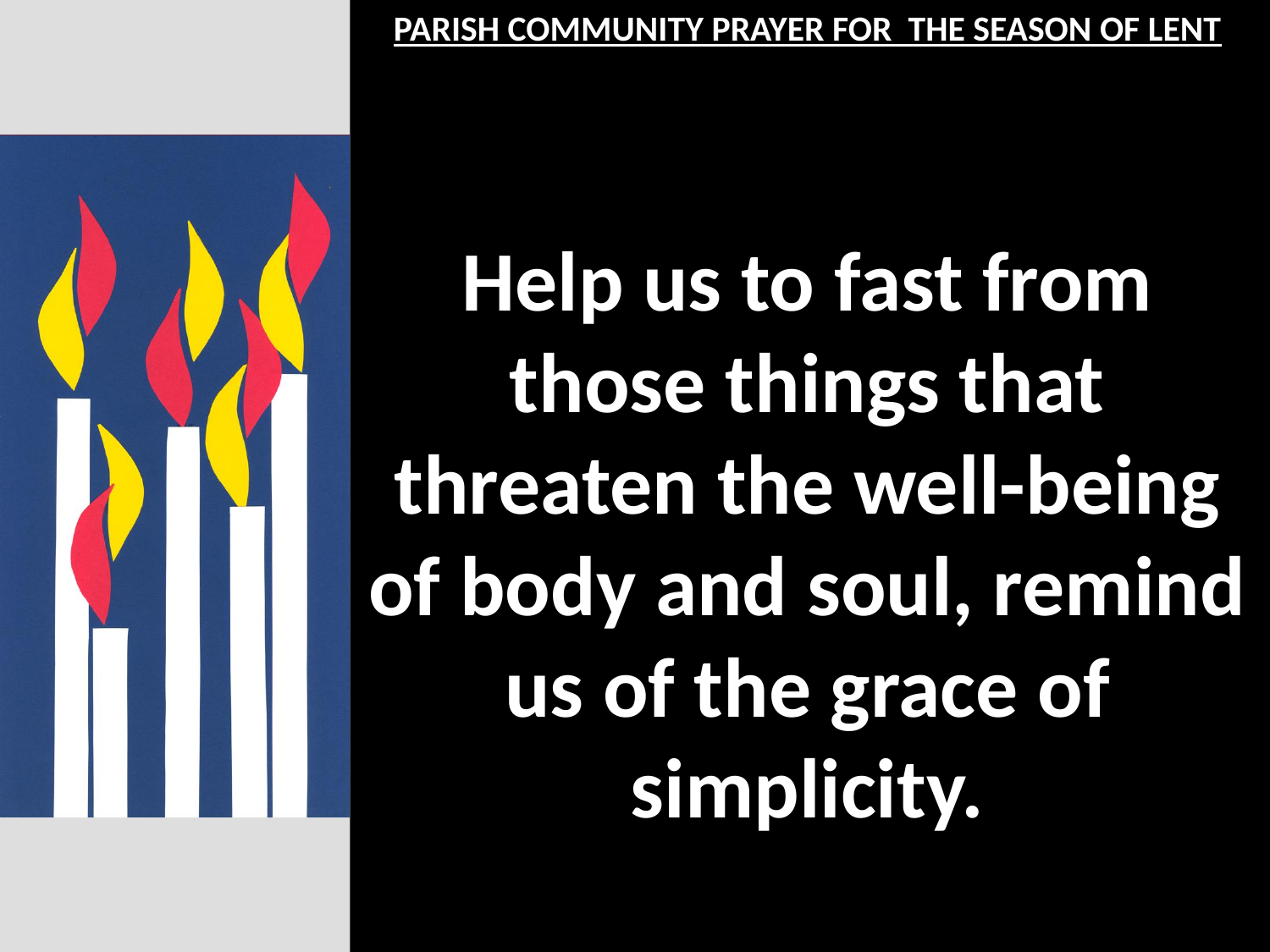

PARISH COMMUNITY PRAYER FOR  THE SEASON OF LENT

Help us to fast from those things that threaten the well-being of body and soul, remind us of the grace of simplicity.